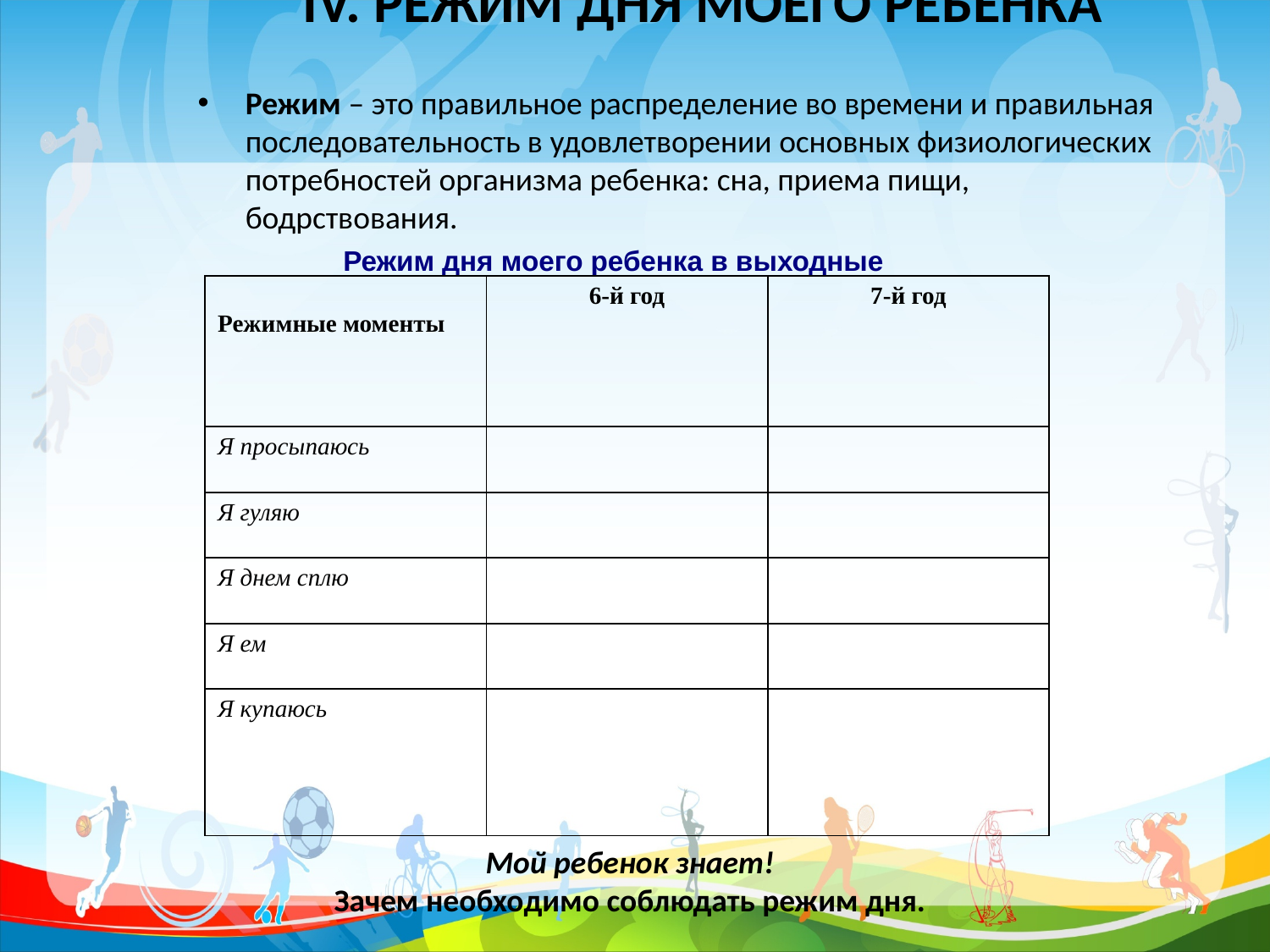

# IV. РЕЖИМ ДНЯ МОЕГО РЕБЕНКА
Режим – это правильное распределение во времени и правильная последовательность в удовлетворении основных физиологических потребностей организма ребенка: сна, приема пищи, бодрствования.
Режим дня моего ребенка в выходные
| Режимные моменты | 6-й год | 7-й год |
| --- | --- | --- |
| Я просыпаюсь |  |  |
| Я гуляю |  |  |
| Я днем сплю |  |  |
| Я ем |  |  |
| Я купаюсь |  |  |
Мой ребенок знает!
Зачем необходимо соблюдать режим дня.